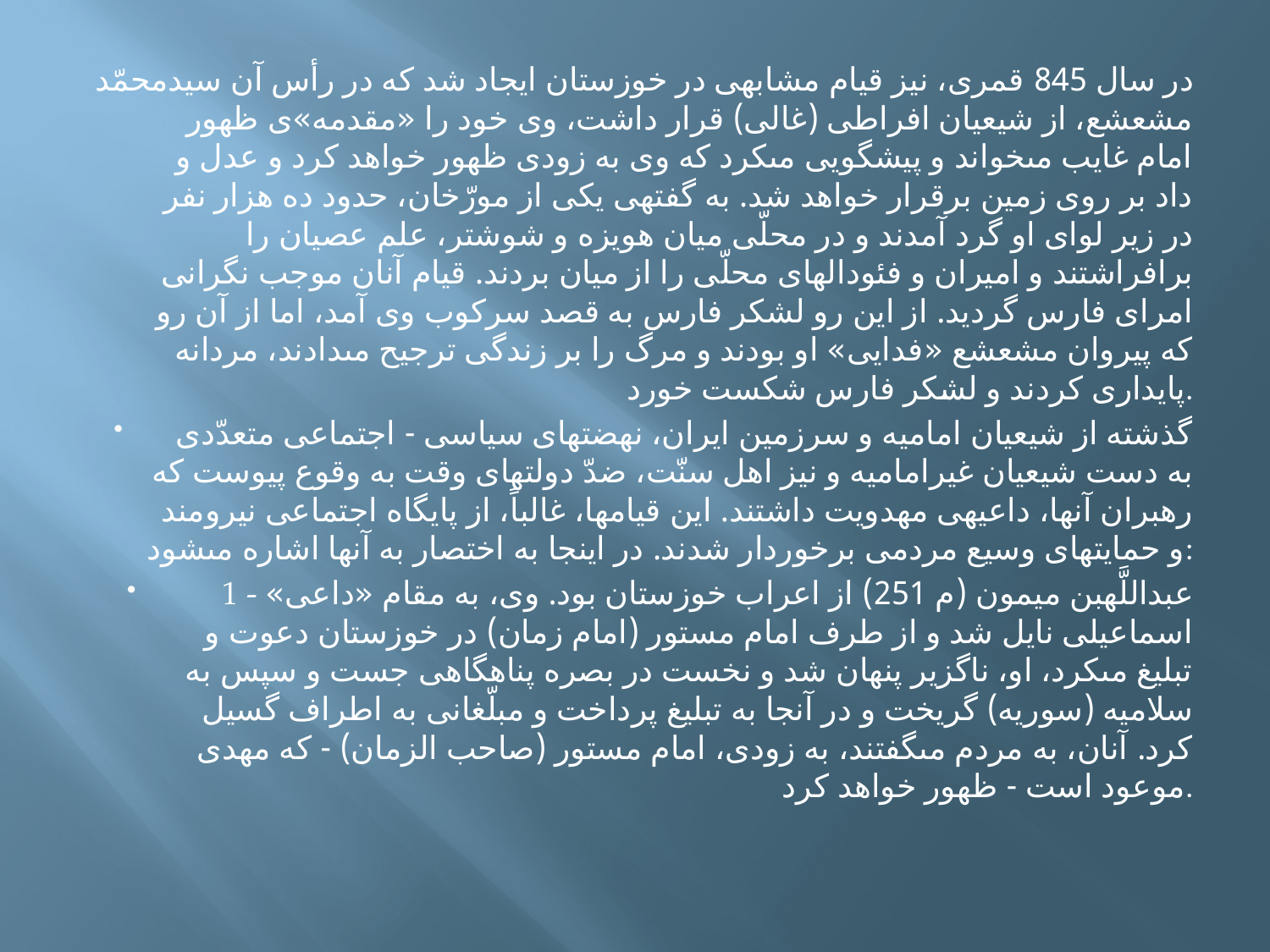

در سال 845 قمرى، نيز قيام مشابهى در خوزستان ايجاد شد که در رأس آن سيدمحمّد مشعشع، از شيعيان افراطى (غالى) قرار داشت، وى خود را «مقدمه»ى ظهور امام غايب مى‏خواند و پيشگويى مى‏کرد که وى به زودى ظهور خواهد کرد و عدل و داد بر روى زمين برقرار خواهد شد. به گفته‏ى يکى از مورّخان، حدود ده هزار نفر در زير لواى او گرد آمدند و در محلّى ميان هويزه و شوشتر، علم عصيان را برافراشتند و اميران و فئودال‏هاى محلّى را از ميان بردند. قيام آنان موجب نگرانى امراى فارس گرديد. از اين رو لشکر فارس به قصد سرکوب وى آمد، اما از آن رو که پيروان مشعشع «فدايى» او بودند و مرگ را بر زندگى ترجيح مى‏دادند، مردانه پايدارى کردند و لشکر فارس شکست خورد.
گذشته از شيعيان اماميه و سرزمين ايران، نهضت‏هاى سياسى - اجتماعى متعدّدى به دست شيعيان غيراماميه و نيز اهل سنّت، ضدّ دولت‏هاى وقت به وقوع پيوست که رهبران آنها، داعيه‏ى مهدويت داشتند. اين قيام‏ها، غالباً، از پايگاه اجتماعى نيرومند و حمايت‏هاى وسيع مردمى برخوردار شدند. در اين‏جا به اختصار به آنها اشاره مى‏شود:
    1 - عبداللَّه‏بن ميمون (م 251) از اعراب خوزستان بود. وى، به مقام «داعى» اسماعيلى نايل شد و از طرف امام مستور (امام زمان) در خوزستان دعوت و تبليغ مى‏کرد، او، ناگزير پنهان شد و نخست در بصره پناهگاهى جست و سپس به سلاميه (سوريه) گريخت و در آن‏جا به تبليغ پرداخت و مبلّغانى به اطراف گسيل کرد. آنان، به مردم مى‏گفتند، به زودى، امام مستور (صاحب الزمان) - که مهدى موعود است - ظهور خواهد کرد.